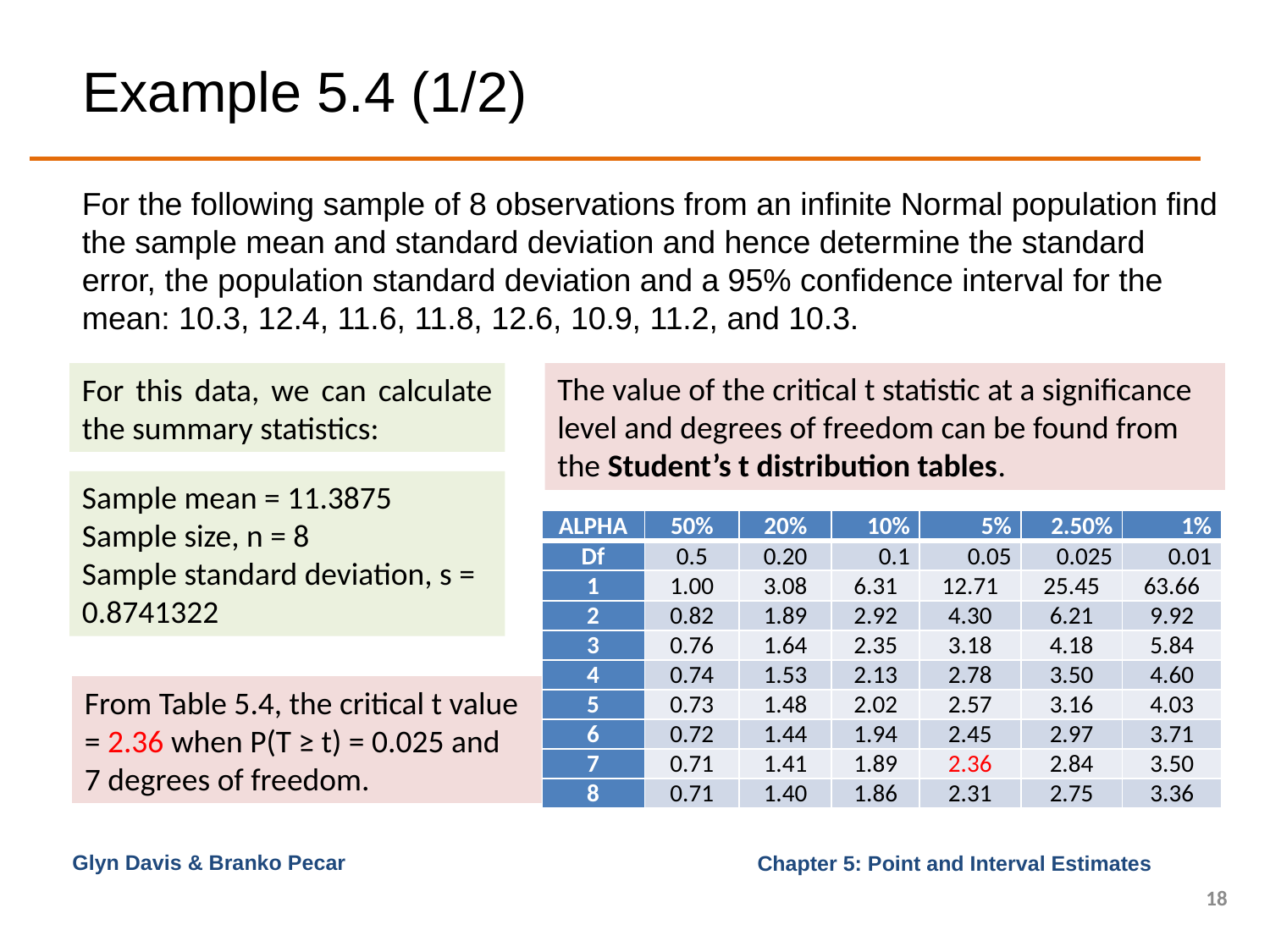

# Example 5.4 (1/2)
For the following sample of 8 observations from an infinite Normal population find the sample mean and standard deviation and hence determine the standard error, the population standard deviation and a 95% confidence interval for the mean: 10.3, 12.4, 11.6, 11.8, 12.6, 10.9, 11.2, and 10.3.
The value of the critical t statistic at a significance level and degrees of freedom can be found from the Student’s t distribution tables.
For this data, we can calculate the summary statistics:
Sample mean = 11.3875
Sample size, n = 8
Sample standard deviation, s = 0.8741322
| ALPHA | 50% | 20% | 10% | 5% | 2.50% | 1% |
| --- | --- | --- | --- | --- | --- | --- |
| Df | 0.5 | 0.20 | 0.1 | 0.05 | 0.025 | 0.01 |
| 1 | 1.00 | 3.08 | 6.31 | 12.71 | 25.45 | 63.66 |
| 2 | 0.82 | 1.89 | 2.92 | 4.30 | 6.21 | 9.92 |
| 3 | 0.76 | 1.64 | 2.35 | 3.18 | 4.18 | 5.84 |
| 4 | 0.74 | 1.53 | 2.13 | 2.78 | 3.50 | 4.60 |
| 5 | 0.73 | 1.48 | 2.02 | 2.57 | 3.16 | 4.03 |
| 6 | 0.72 | 1.44 | 1.94 | 2.45 | 2.97 | 3.71 |
| 7 | 0.71 | 1.41 | 1.89 | 2.36 | 2.84 | 3.50 |
| 8 | 0.71 | 1.40 | 1.86 | 2.31 | 2.75 | 3.36 |
From Table 5.4, the critical t value = 2.36 when P(T ≥ t) = 0.025 and  7 degrees of freedom.
Glyn Davis & Branko Pecar
18